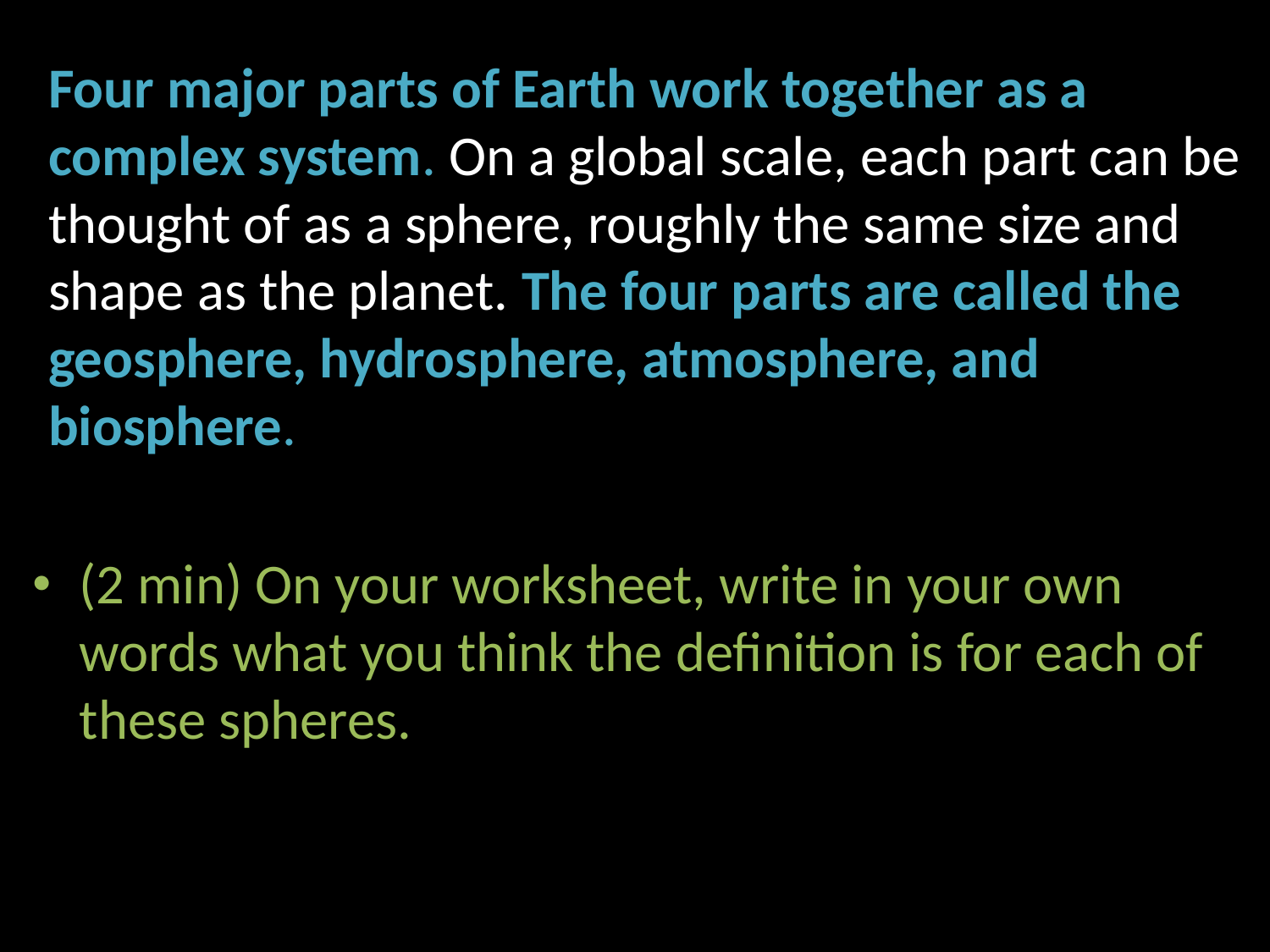

Four major parts of Earth work together as a complex system. On a global scale, each part can be thought of as a sphere, roughly the same size and shape as the planet. The four parts are called the geosphere, hydrosphere, atmosphere, and biosphere.

(2 min) On your worksheet, write in your own words what you think the definition is for each of these spheres.